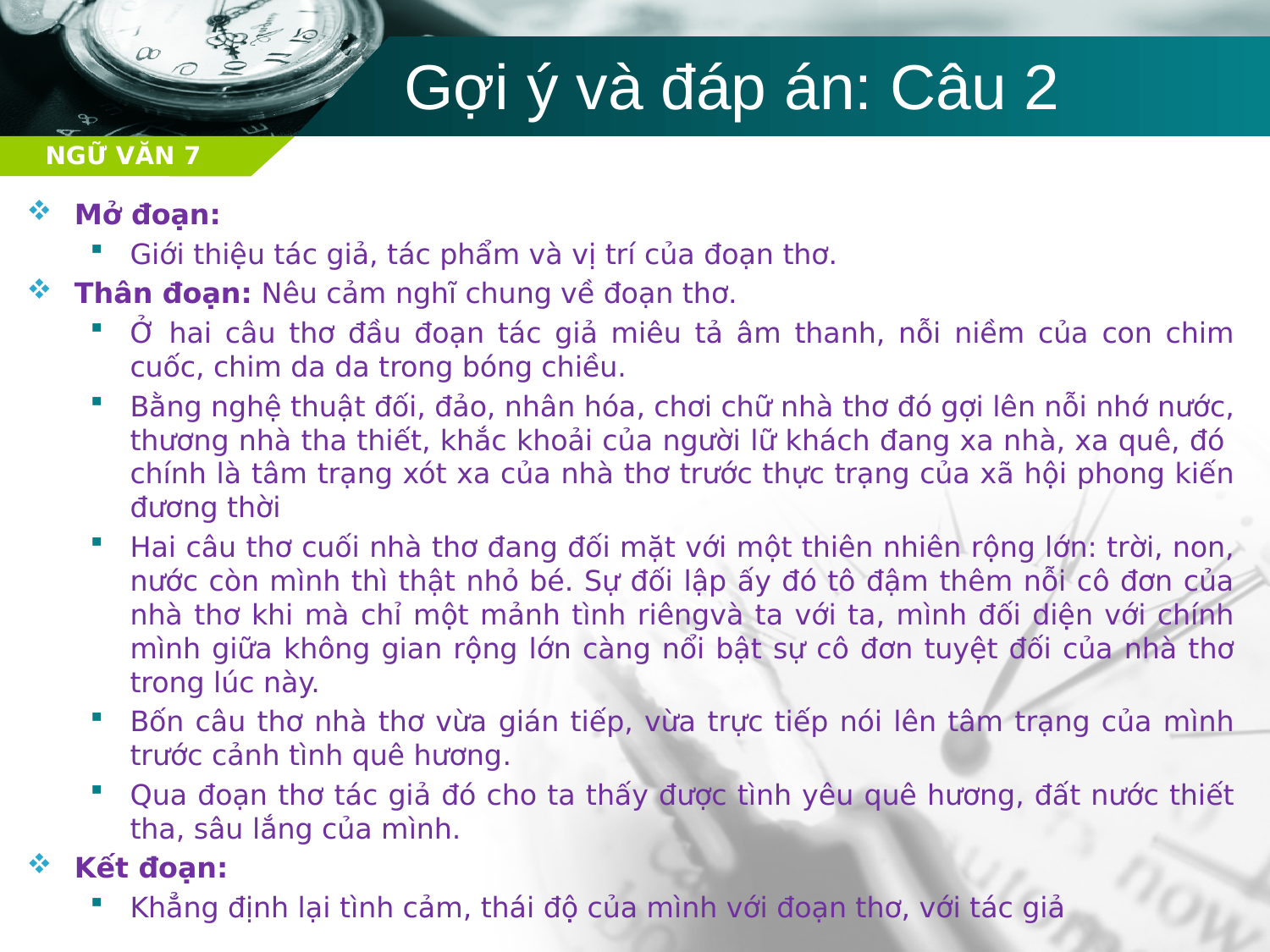

# Gợi ý và đáp án: Câu 2
Mở đoạn:
Giới thiệu tác giả, tác phẩm và vị trí của đoạn thơ.
Thân đoạn: Nêu cảm nghĩ chung về đoạn thơ.
Ở hai câu thơ đầu đoạn tác giả miêu tả âm thanh, nỗi niềm của con chim cuốc, chim da da trong bóng chiều.
Bằng nghệ thuật đối, đảo, nhân hóa, chơi chữ nhà thơ đó gợi lên nỗi nhớ nước, thương nhà tha thiết, khắc khoải của người lữ khách đang xa nhà, xa quê, đó  chính là tâm trạng xót xa của nhà thơ trước thực trạng của xã hội phong kiến đương thời
Hai câu thơ cuối nhà thơ đang đối mặt với một thiên nhiên rộng lớn: trời, non, nước còn mình thì thật nhỏ bé. Sự đối lập ấy đó tô đậm thêm nỗi cô đơn của nhà thơ khi mà chỉ một mảnh tình riêngvà ta với ta, mình đối diện với chính mình giữa không gian rộng lớn càng nổi bật sự cô đơn tuyệt đối của nhà thơ trong lúc này.
Bốn câu thơ nhà thơ vừa gián tiếp, vừa trực tiếp nói lên tâm trạng của mình trước cảnh tình quê hương.
Qua đoạn thơ tác giả đó cho ta thấy được tình yêu quê hương, đất nước thiết tha, sâu lắng của mình.
Kết đoạn:
Khẳng định lại tình cảm, thái độ của mình với đoạn thơ, với tác giả